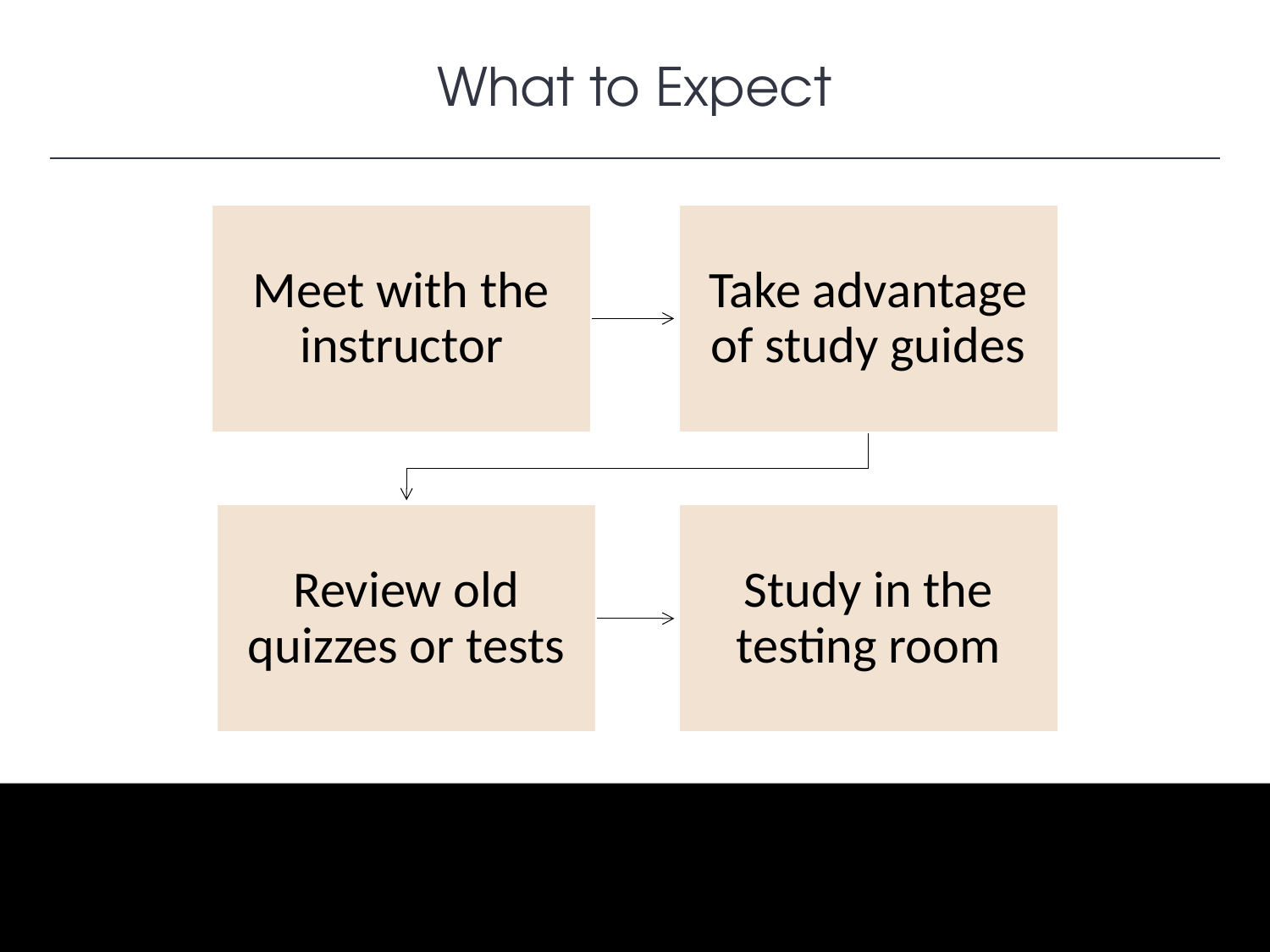

What to Expect
HAWKES LEARNING

Meet with the instructor

Take advantage of study guides

Review old quizzes or tests
Study in the testing room